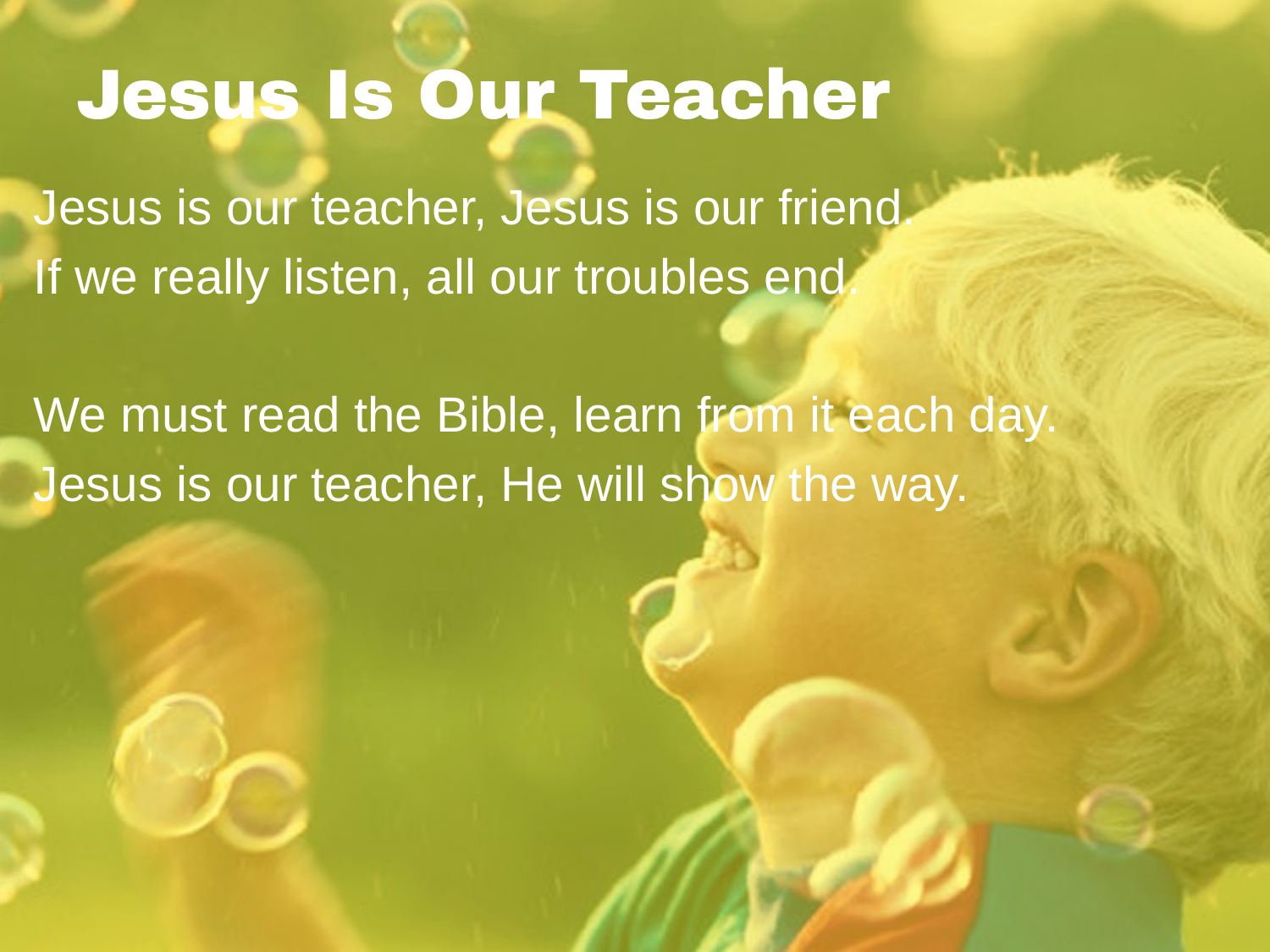

# Jesus Is Our Teacher
Jesus is our teacher, Jesus is our friend.
If we really listen, all our troubles end.

We must read the Bible, learn from it each day.
Jesus is our teacher, He will show the way.